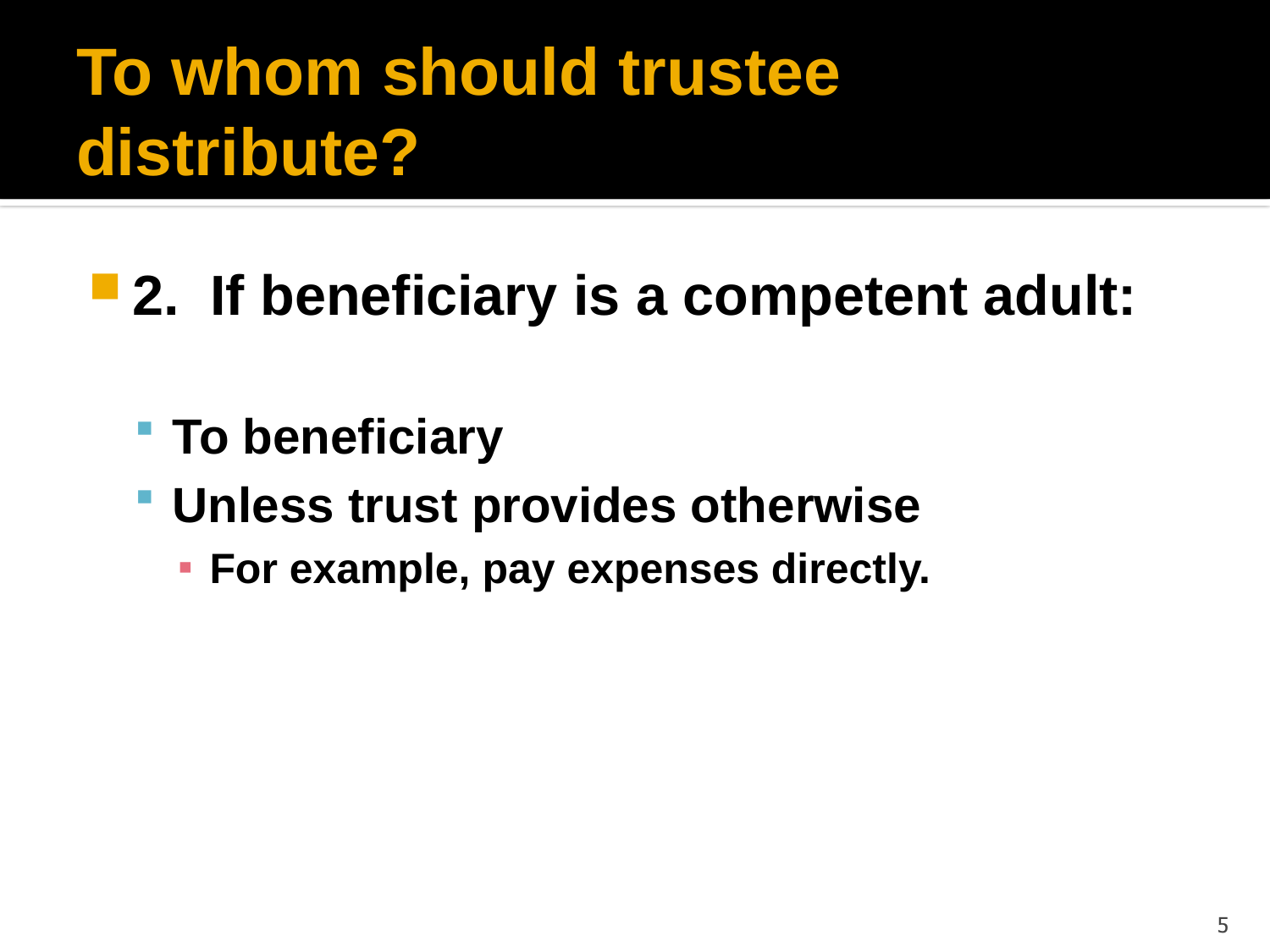

# To whom should trustee distribute?
2.  If beneficiary is a competent adult:

To beneficiary
Unless trust provides otherwise
For example, pay expenses directly.
5